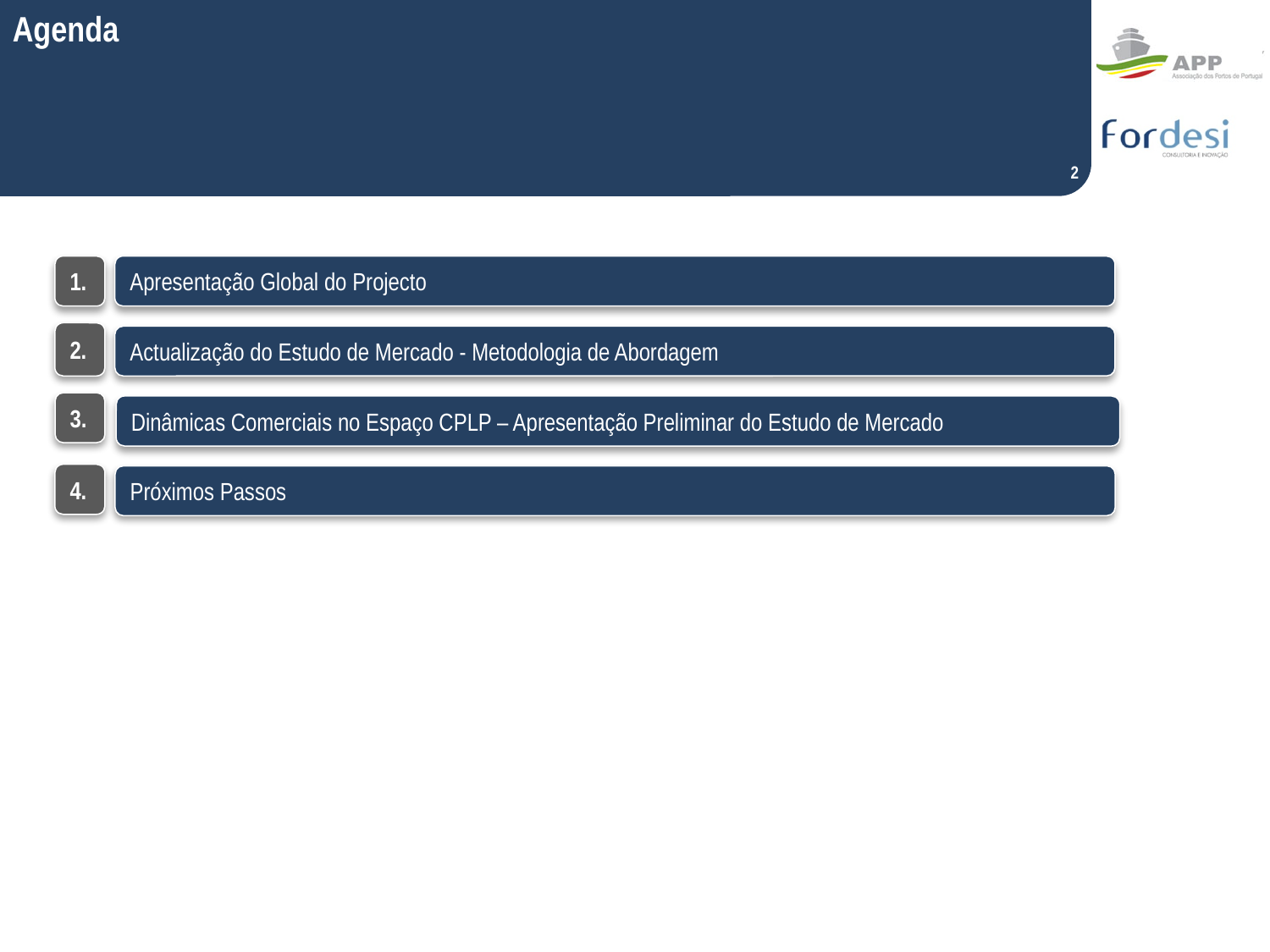

Agenda
2
1.
Apresentação Global do Projecto
2.
Actualização do Estudo de Mercado - Metodologia de Abordagem
3.
Dinâmicas Comerciais no Espaço CPLP – Apresentação Preliminar do Estudo de Mercado
4.
Próximos Passos